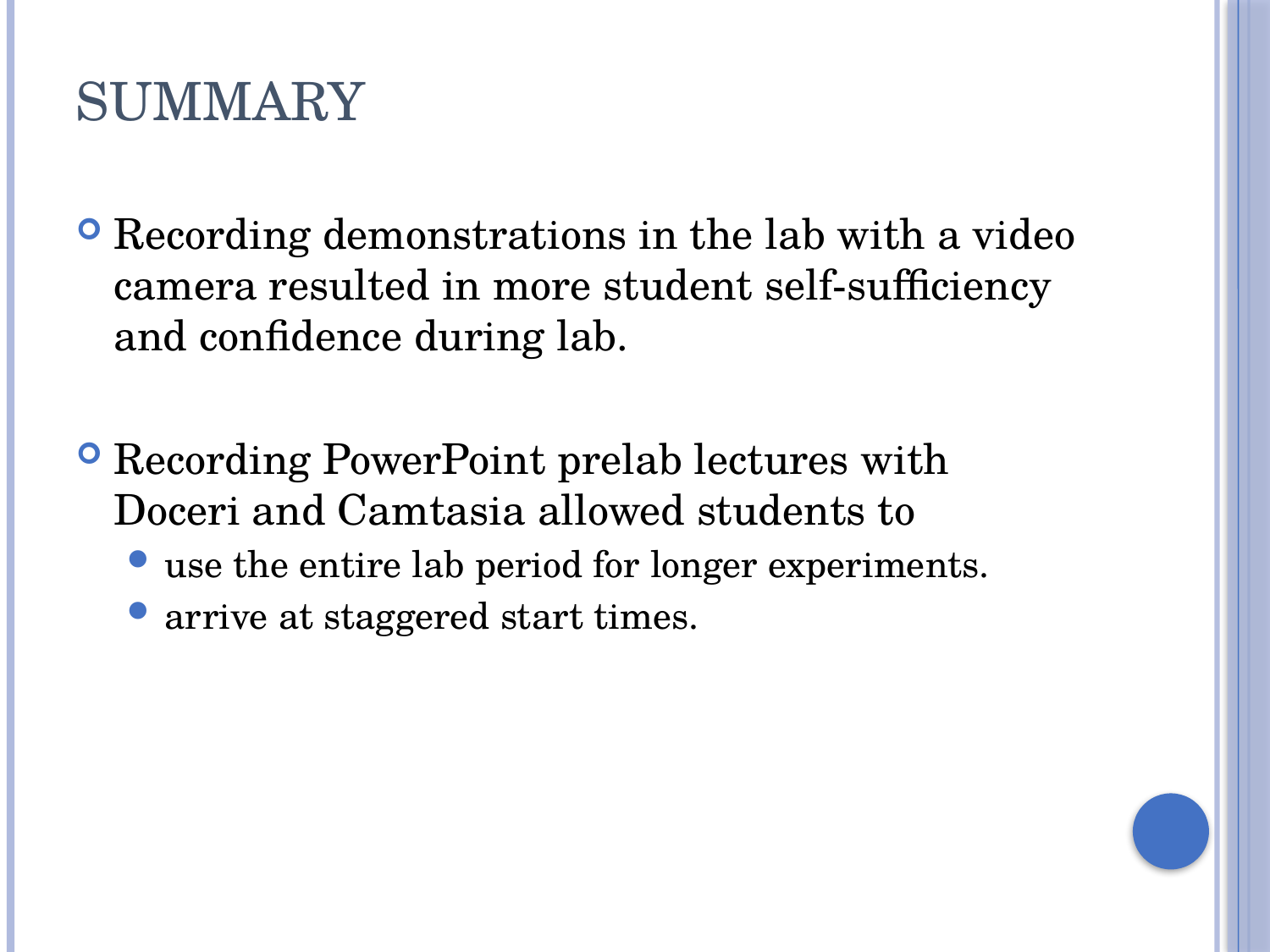

# Summary
Recording demonstrations in the lab with a video camera resulted in more student self-sufficiency and confidence during lab.

Recording PowerPoint prelab lectures with Doceri and Camtasia allowed students to
use the entire lab period for longer experiments.
arrive at staggered start times.